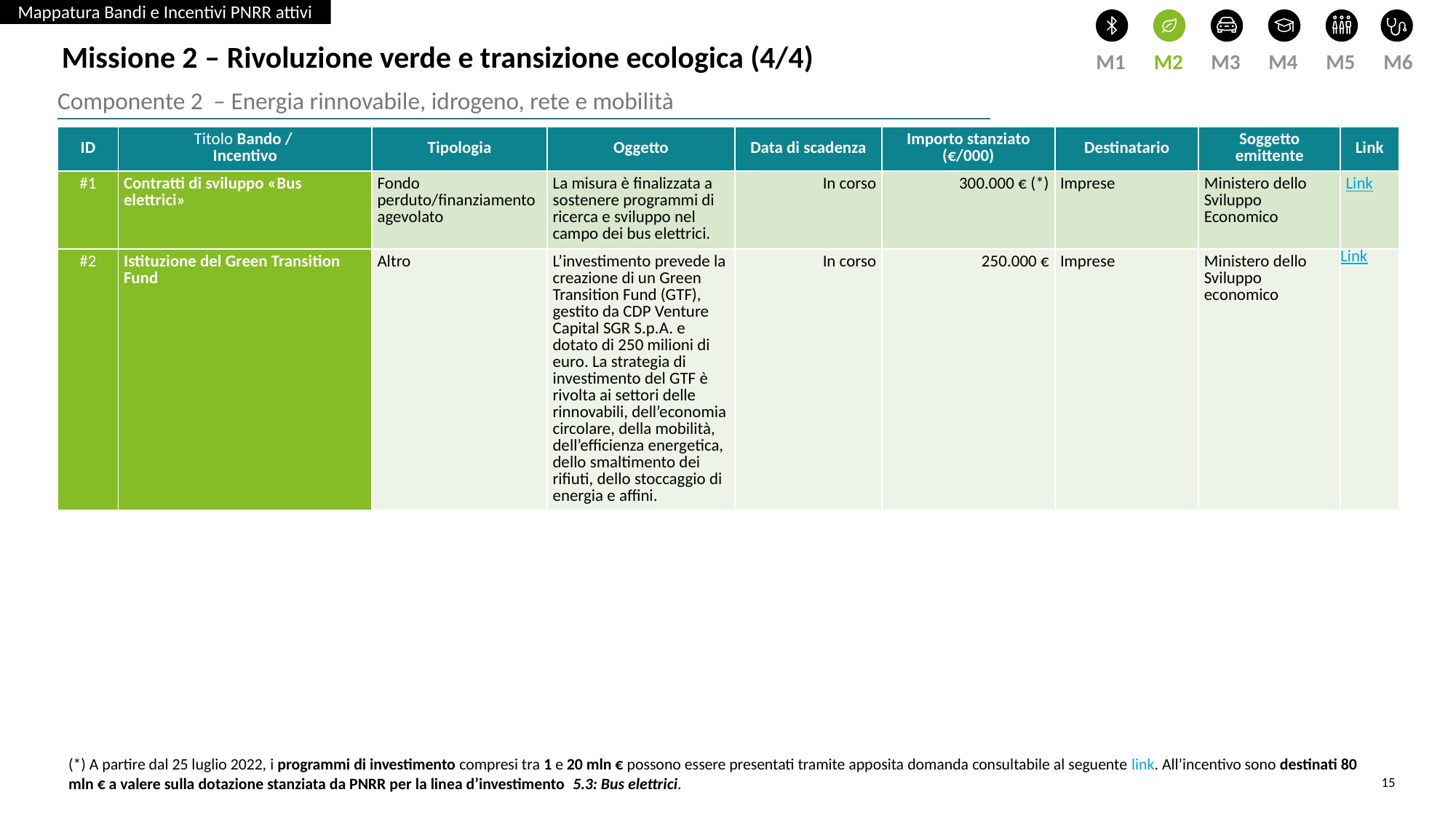

Mappatura Bandi e Incentivi PNRR attivi

M1

M2

M3

M4

M5

M6
Missione 2 – Rivoluzione verde e transizione ecologica (4/4)
Componente 2  – Energia rinnovabile, idrogeno, rete e mobilità
| ID | Titolo Bando / Incentivo | Tipologia | Oggetto | Data di scadenza | Importo stanziato (€/000) | Destinatario | Soggetto emittente | Link |
| --- | --- | --- | --- | --- | --- | --- | --- | --- |
| #1 | Contratti di sviluppo «Bus elettrici» | Fondo perduto/finanziamento agevolato | La misura è finalizzata a sostenere programmi di ricerca e sviluppo nel campo dei bus elettrici. | In corso | 300.000 € (\*) | Imprese | Ministero dello Sviluppo Economico | Link |
| #2 | Istituzione del Green Transition Fund | Altro | L’investimento prevede la creazione di un Green Transition Fund (GTF), gestito da CDP Venture Capital SGR S.p.A. e dotato di 250 milioni di euro. La strategia di investimento del GTF è rivolta ai settori delle rinnovabili, dell’economia circolare, della mobilità, dell’efficienza energetica, dello smaltimento dei rifiuti, dello stoccaggio di energia e affini. | In corso | 250.000 € | Imprese | Ministero dello Sviluppo economico | Link |
(*) A partire dal 25 luglio 2022, i programmi di investimento compresi tra 1 e 20 mln € possono essere presentati tramite apposita domanda consultabile al seguente link. All’incentivo sono destinati 80 mln € a valere sulla dotazione stanziata da PNRR per la linea d’investimento  5.3: Bus elettrici.